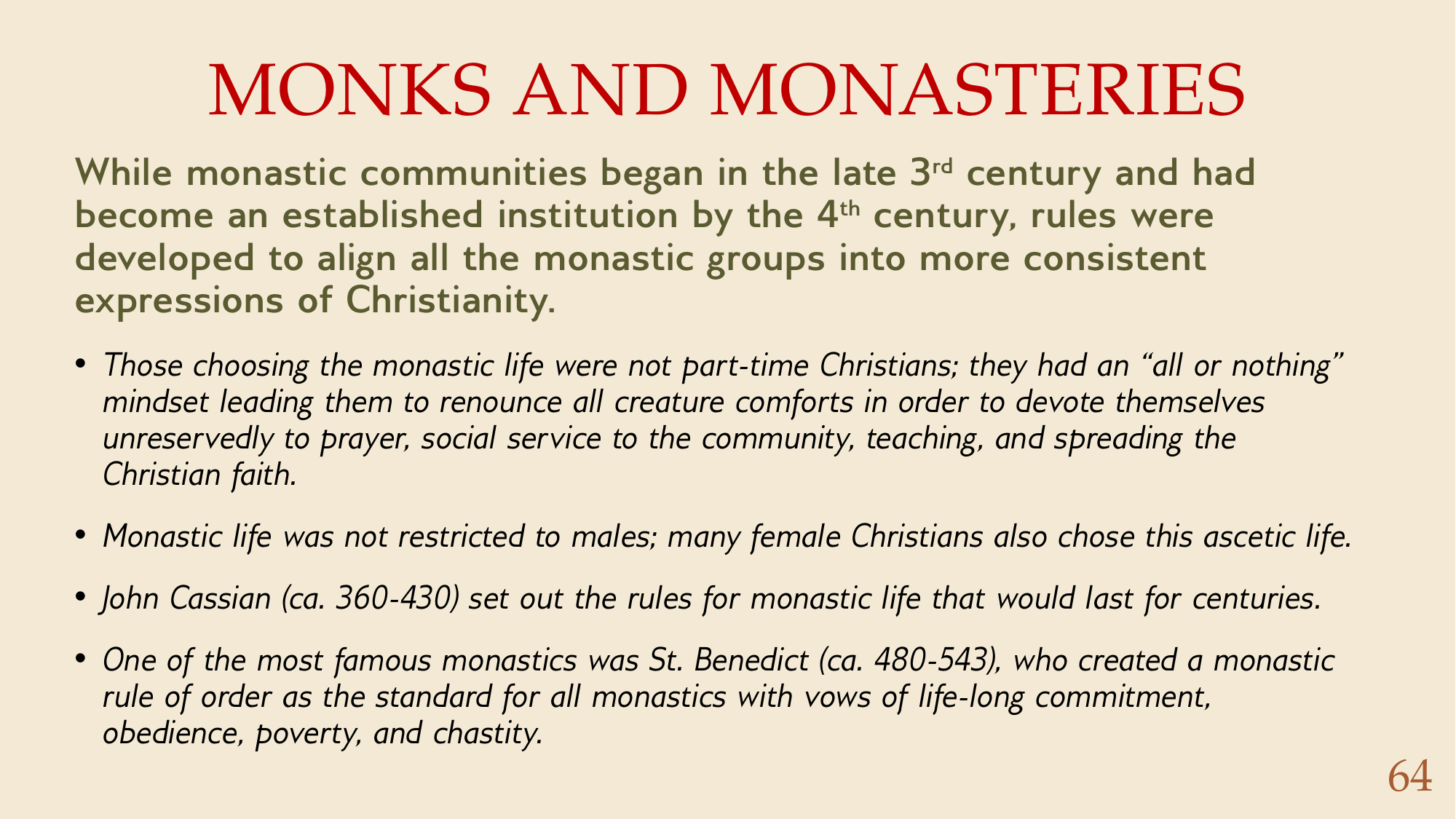

# MONKS AND MONASTERIES
While monastic communities began in the late 3rd century and had become an established institution by the 4th century, rules were developed to align all the monastic groups into more consistent expressions of Christianity.
Those choosing the monastic life were not part-time Christians; they had an “all or nothing” mindset leading them to renounce all creature comforts in order to devote themselves unreservedly to prayer, social service to the community, teaching, and spreading the Christian faith.
Monastic life was not restricted to males; many female Christians also chose this ascetic life.
John Cassian (ca. 360-430) set out the rules for monastic life that would last for centuries.
One of the most famous monastics was St. Benedict (ca. 480-543), who created a monastic rule of order as the standard for all monastics with vows of life-long commitment, obedience, poverty, and chastity.
64